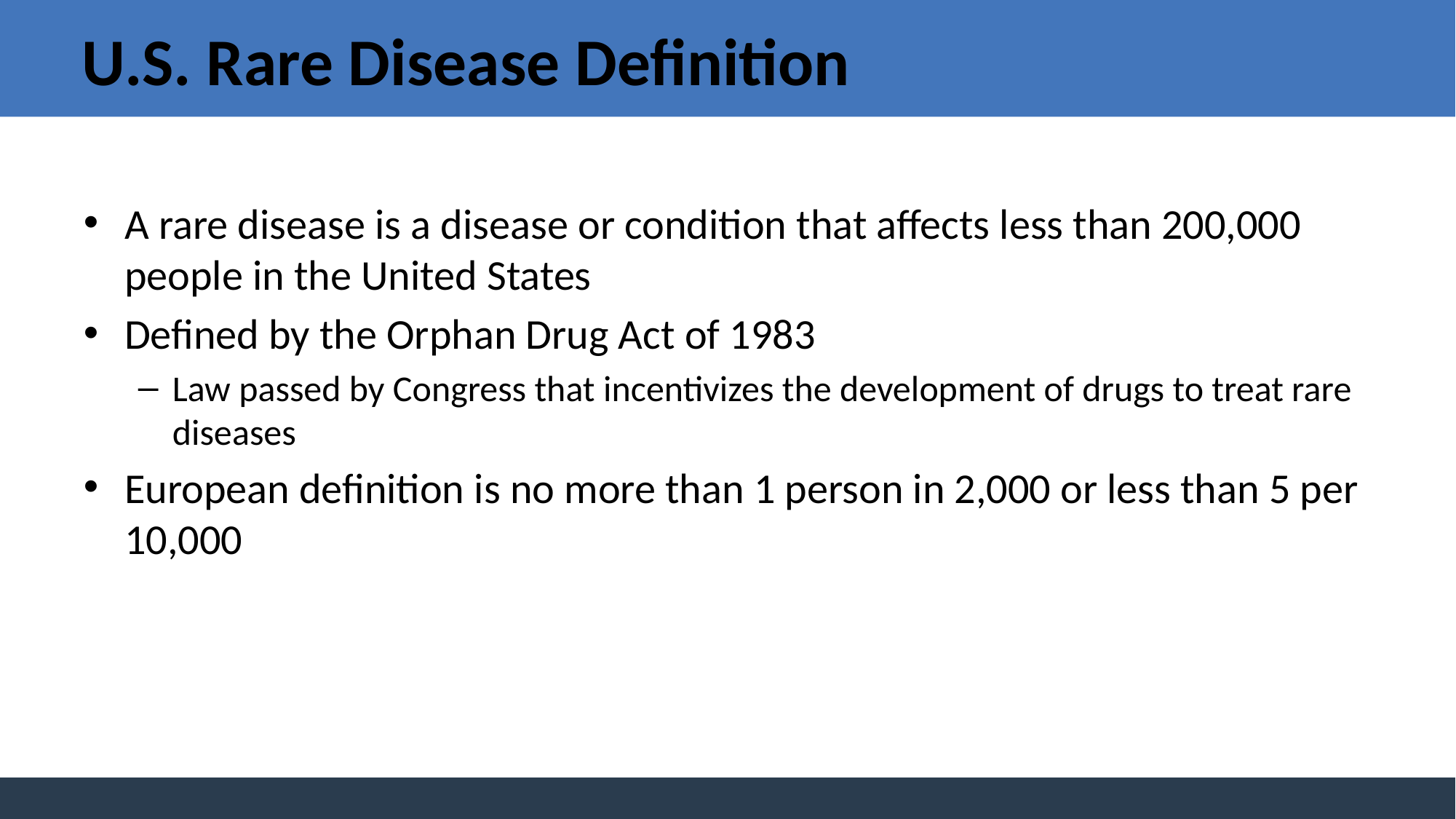

# U.S. Rare Disease Definition
A rare disease is a disease or condition that affects less than 200,000 people in the United States
Defined by the Orphan Drug Act of 1983
Law passed by Congress that incentivizes the development of drugs to treat rare diseases
European definition is no more than 1 person in 2,000 or less than 5 per 10,000